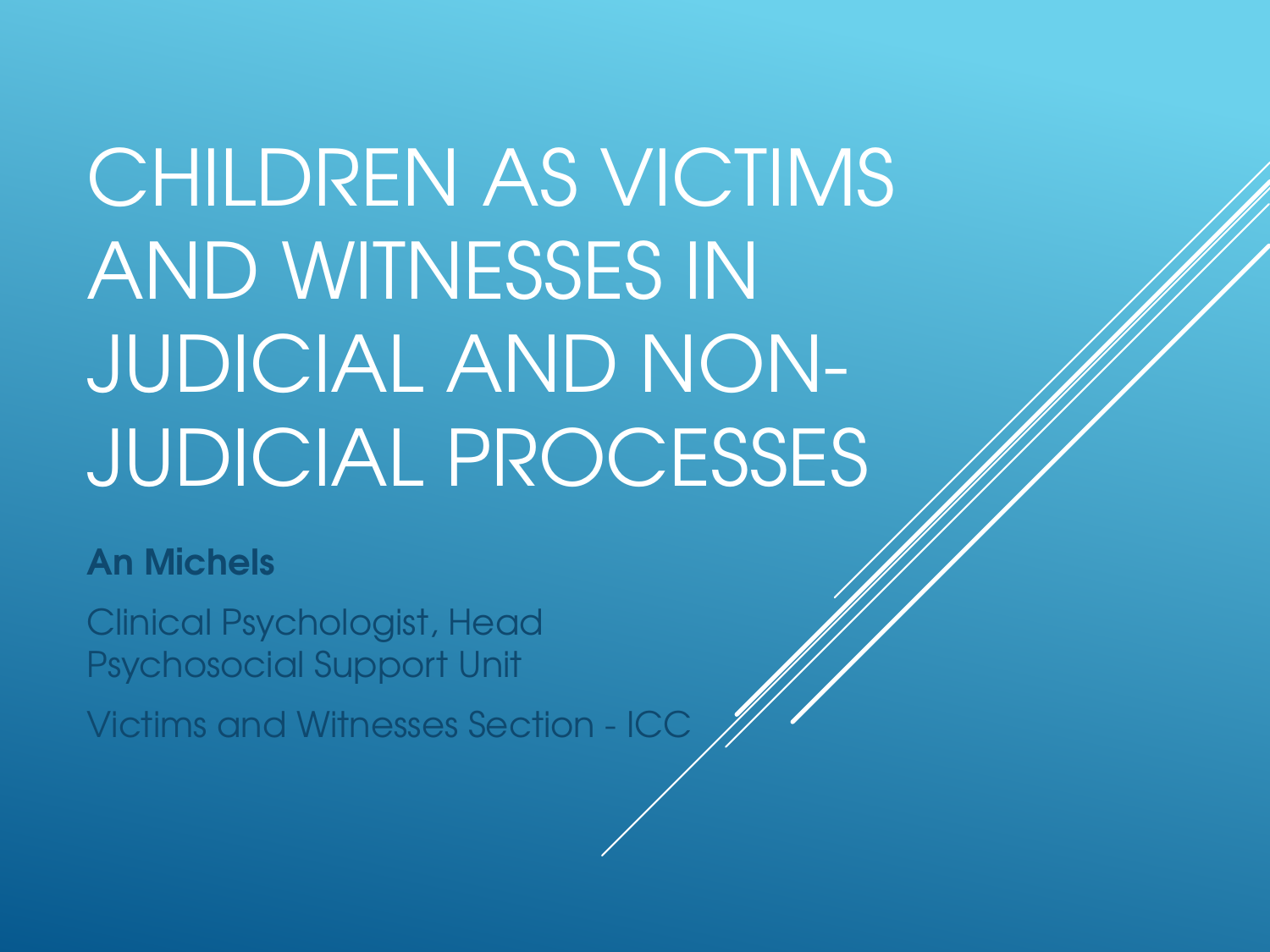

# Children as victims and witnesses in judicial and non-judicial processes
An Michels
Clinical Psychologist, Head Psychosocial Support Unit
Victims and Witnesses Section - ICC